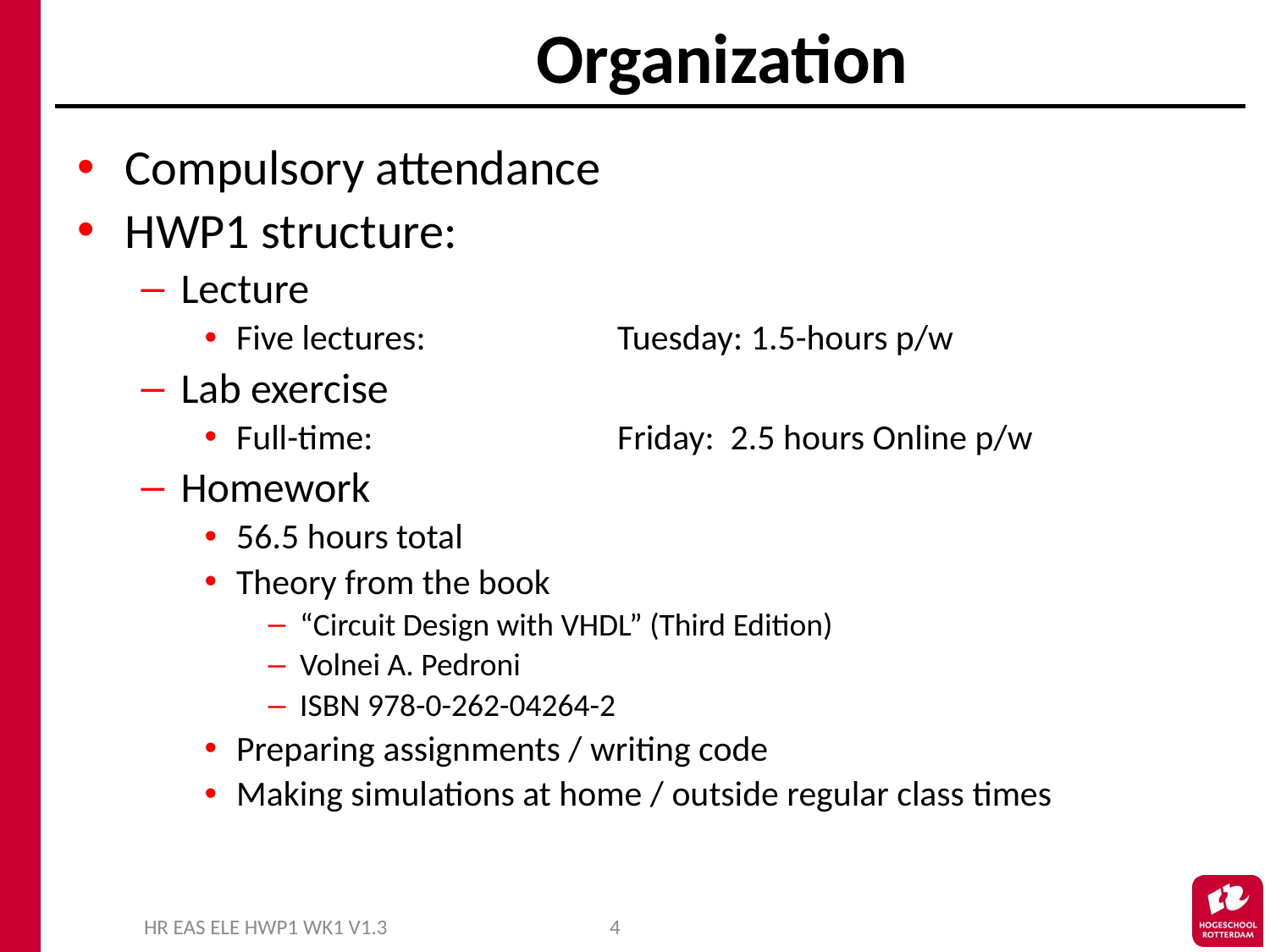

# Organization
Compulsory attendance
HWP1 structure:
Lecture
Five lectures:		Tuesday: 1.5-hours p/w
Lab exercise
Full-time:		Friday:  2.5 hours Online p/w
Homework
56.5 hours total
Theory from the book
“Circuit Design with VHDL” (Third Edition)
Volnei A. Pedroni
ISBN 978-0-262-04264-2
Preparing assignments / writing code
Making simulations at home / outside regular class times

HR EAS ELE HWP1 WK1 V1.3
4